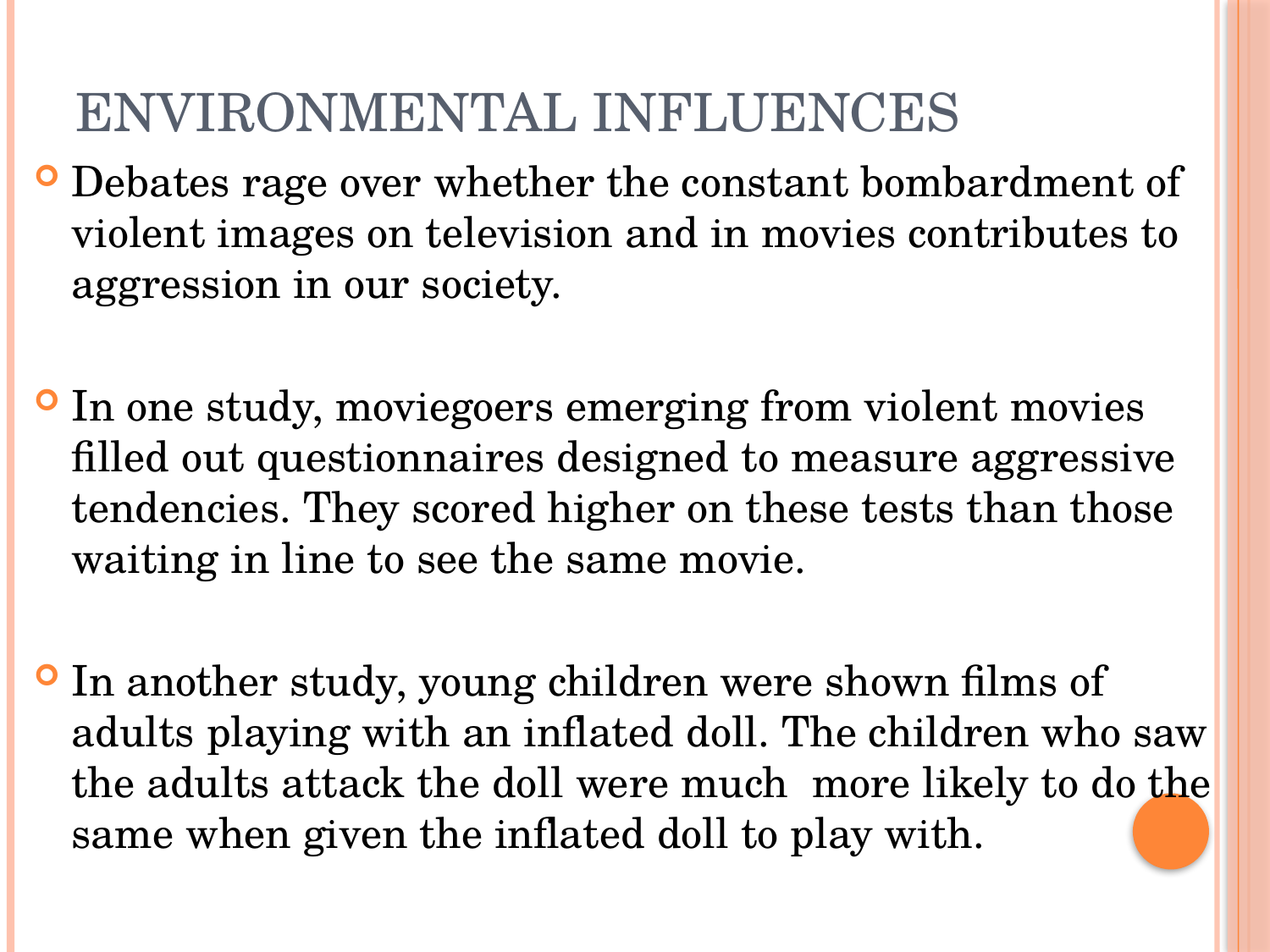

# Environmental Influences
Debates rage over whether the constant bombardment of violent images on television and in movies contributes to aggression in our society.

In one study, moviegoers emerging from violent movies filled out questionnaires designed to measure aggressive tendencies. They scored higher on these tests than those waiting in line to see the same movie.

In another study, young children were shown films of adults playing with an inflated doll. The children who saw the adults attack the doll were much  more likely to do the same when given the inflated doll to play with.